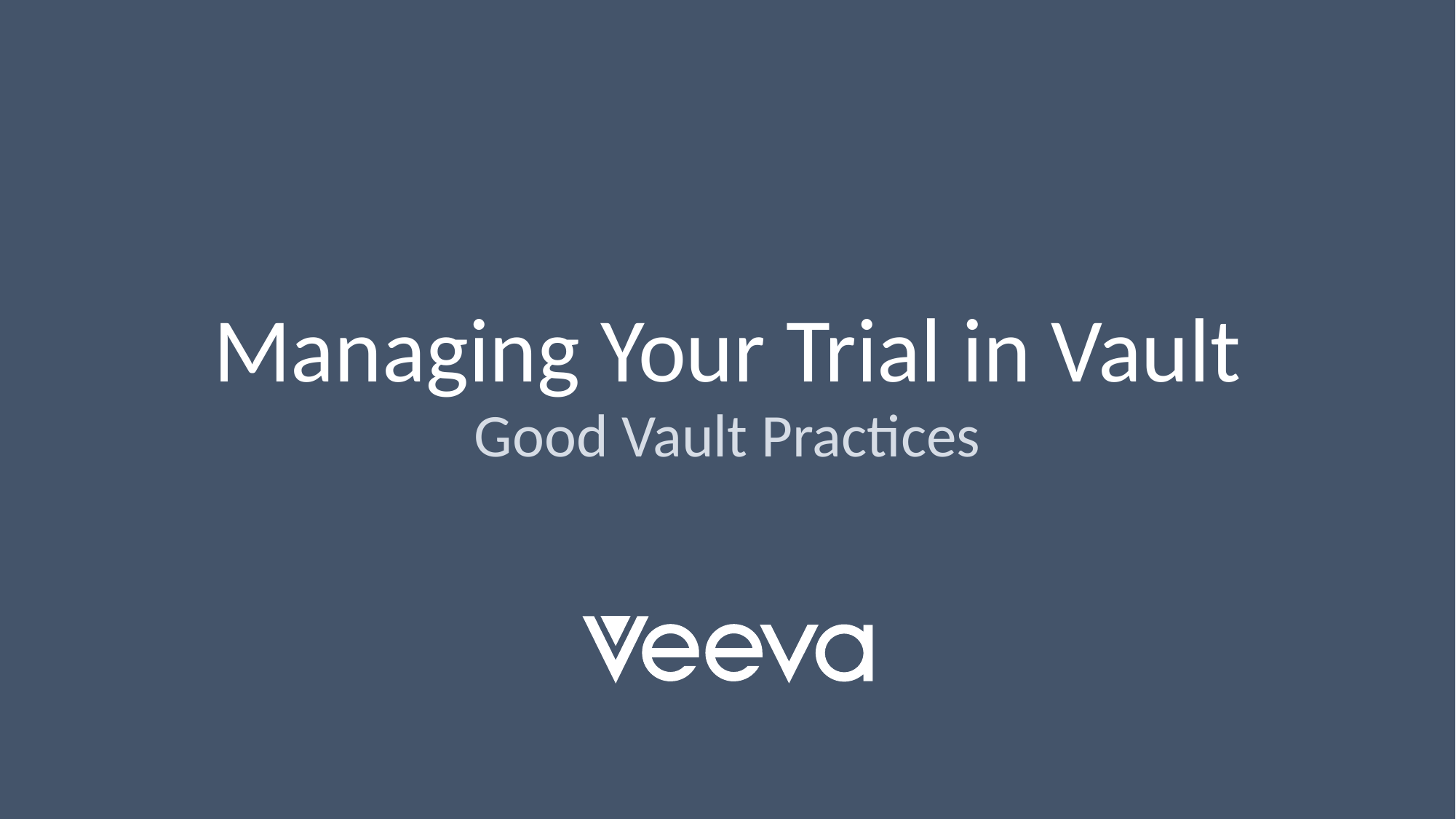

# Managing Your Trial in Vault
Good Vault Practices